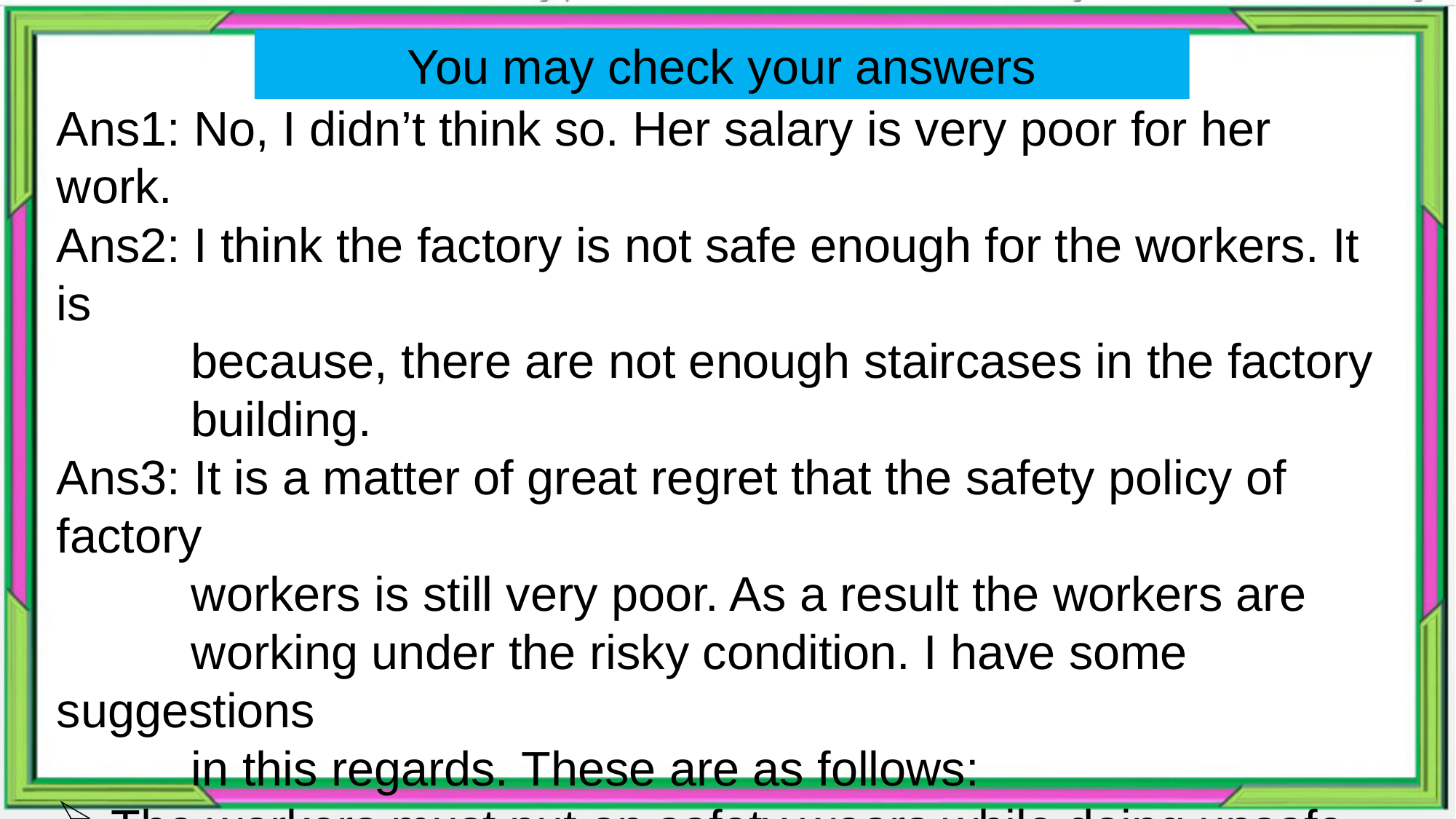

You may check your answers
Ans1: No, I didn’t think so. Her salary is very poor for her work.
Ans2: I think the factory is not safe enough for the workers. It is
          because, there are not enough staircases in the factory
          building.
Ans3: It is a matter of great regret that the safety policy of factory
          workers is still very poor. As a result the workers are
          working under the risky condition. I have some suggestions
          in this regards. These are as follows:
The workers must put on safety wears while doing unsafe jobs.
There  should be emergency exits for the workers.
       I think, following the above mentioned suggestions can ensure
       safety of the factory workers to a great extent.